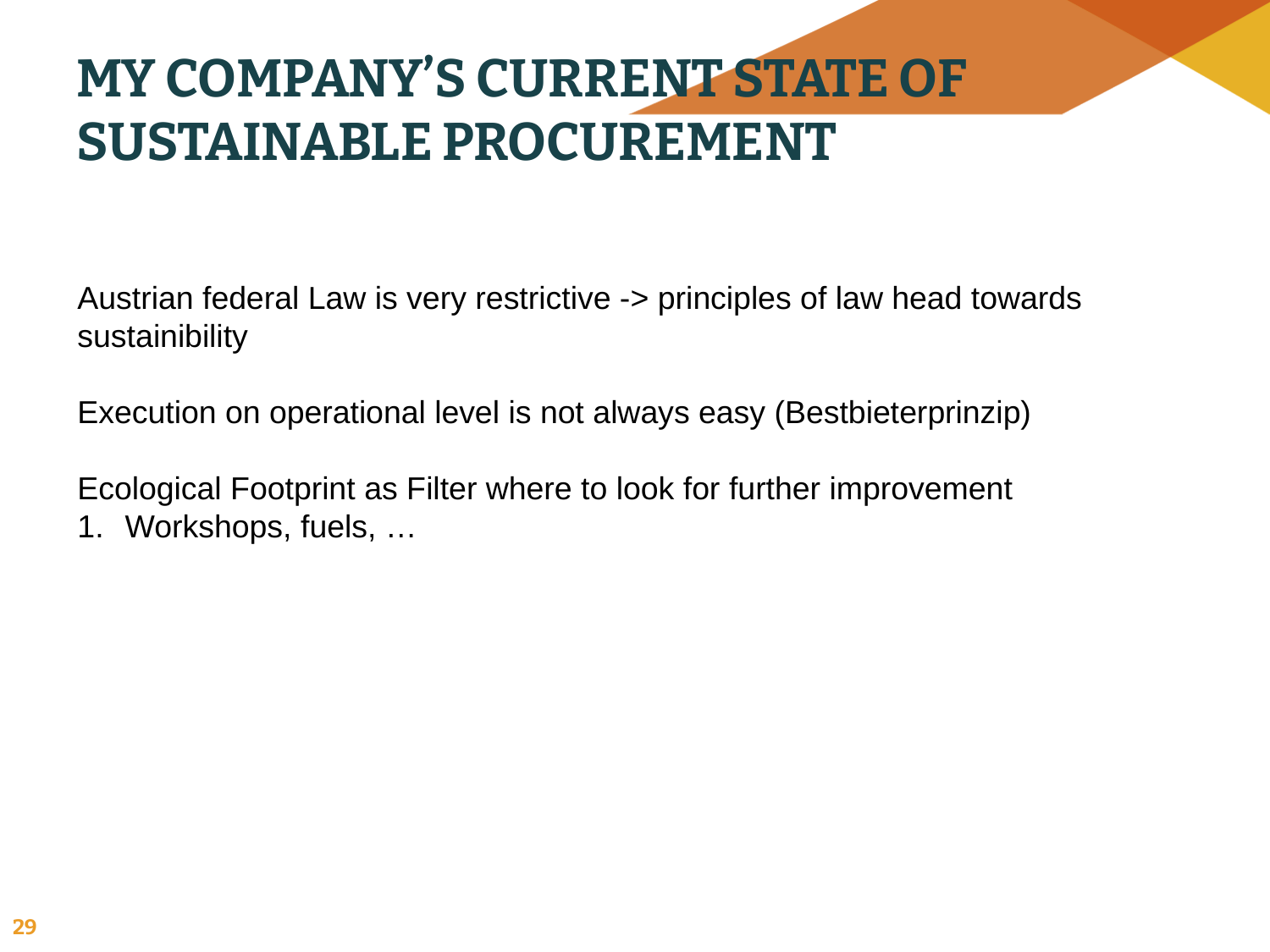

# My company’s current state of Sustainable Procurement

Austrian federal Law is very restrictive -> principles of law head towards sustainibility

Execution on operational level is not always easy (Bestbieterprinzip)

Ecological Footprint as Filter where to look for further improvement
Workshops, fuels, …

29